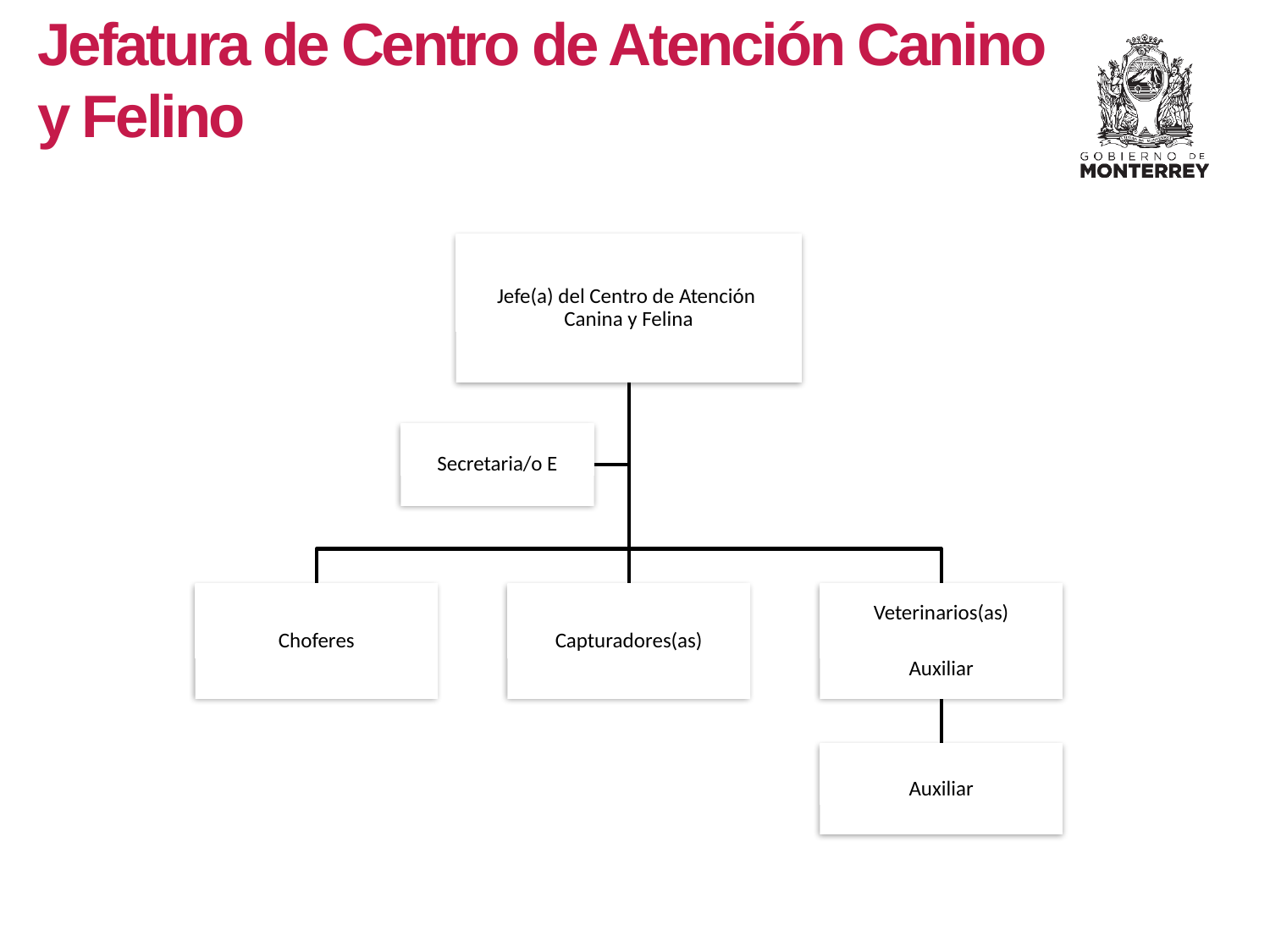

Jefatura de Centro de Atención Canino y Felino
Jefe(a) del Centro de Atención
Canina y Felina
Choferes
Capturadores(as)
Veterinarios(as)
Auxiliar
Auxiliar
Secretaria/o E